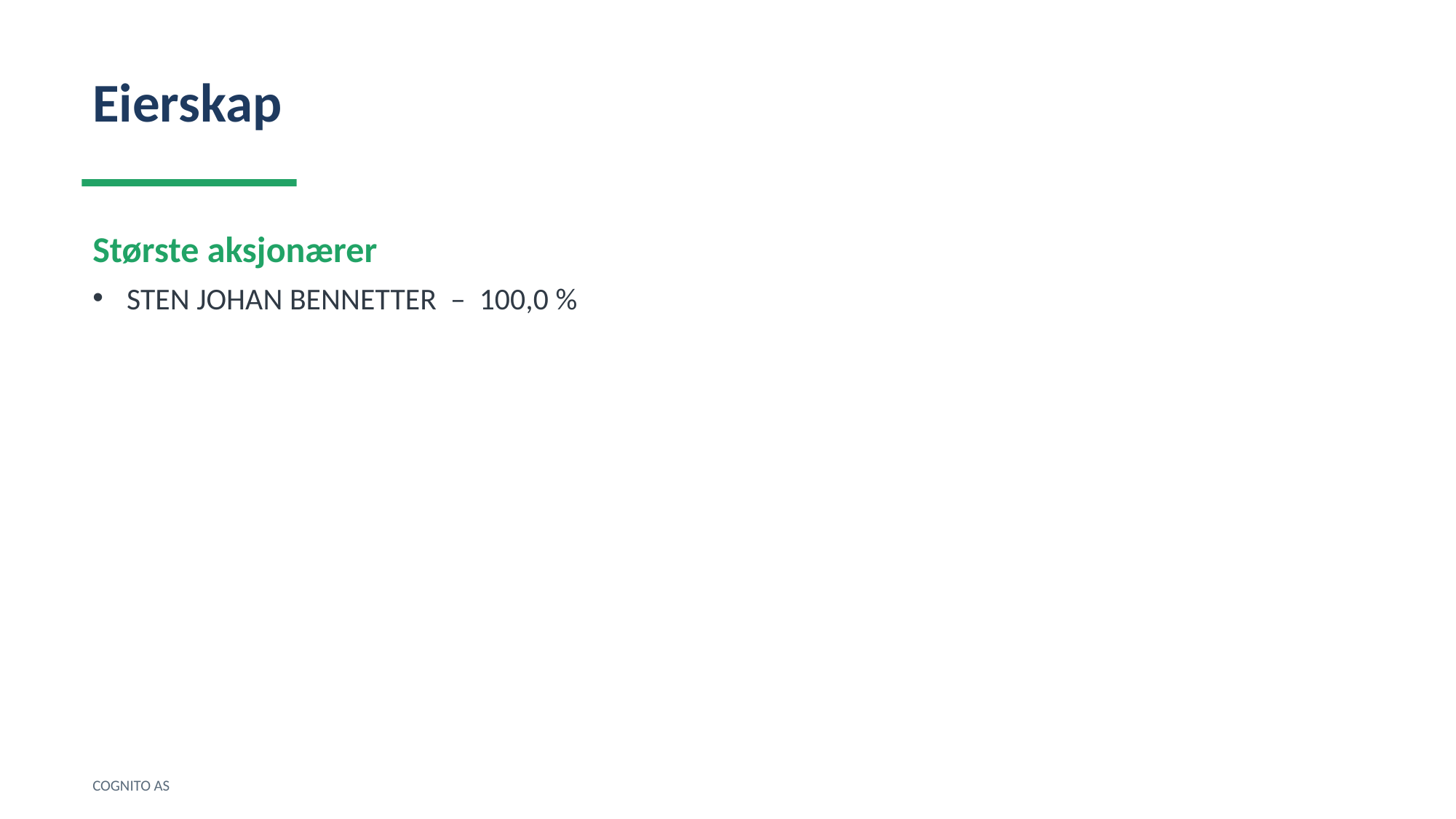

Eierskap

Største aksjonærer
STEN JOHAN BENNETTER  –  100,0 %
COGNITO AS